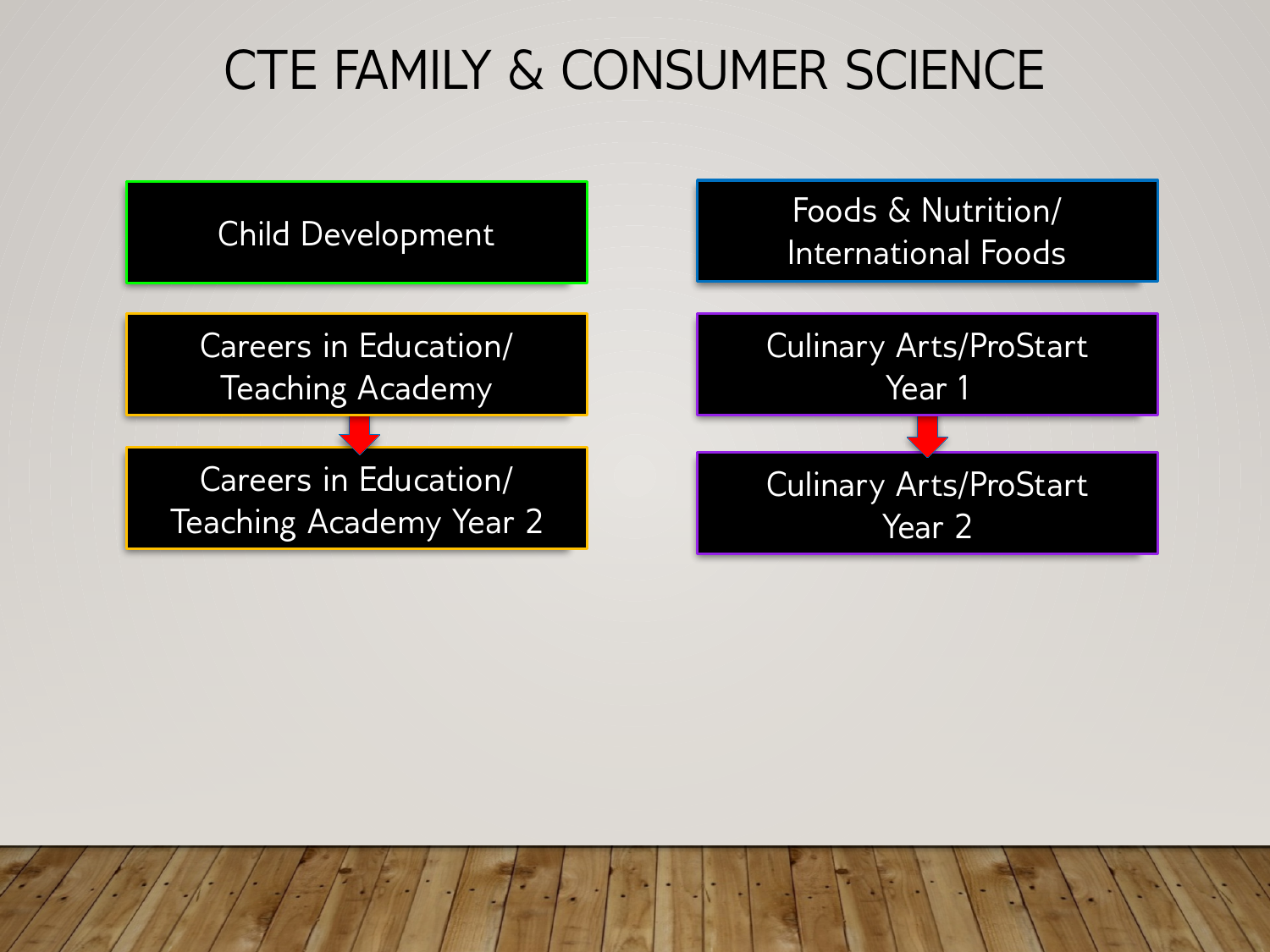

# Cte family & consumer science
Foods & Nutrition/
International Foods
Child Development
Careers in Education/
Teaching Academy
Culinary Arts/ProStart
Year 1

Careers in Education/
Teaching Academy Year 2
Culinary Arts/ProStart
Year 2